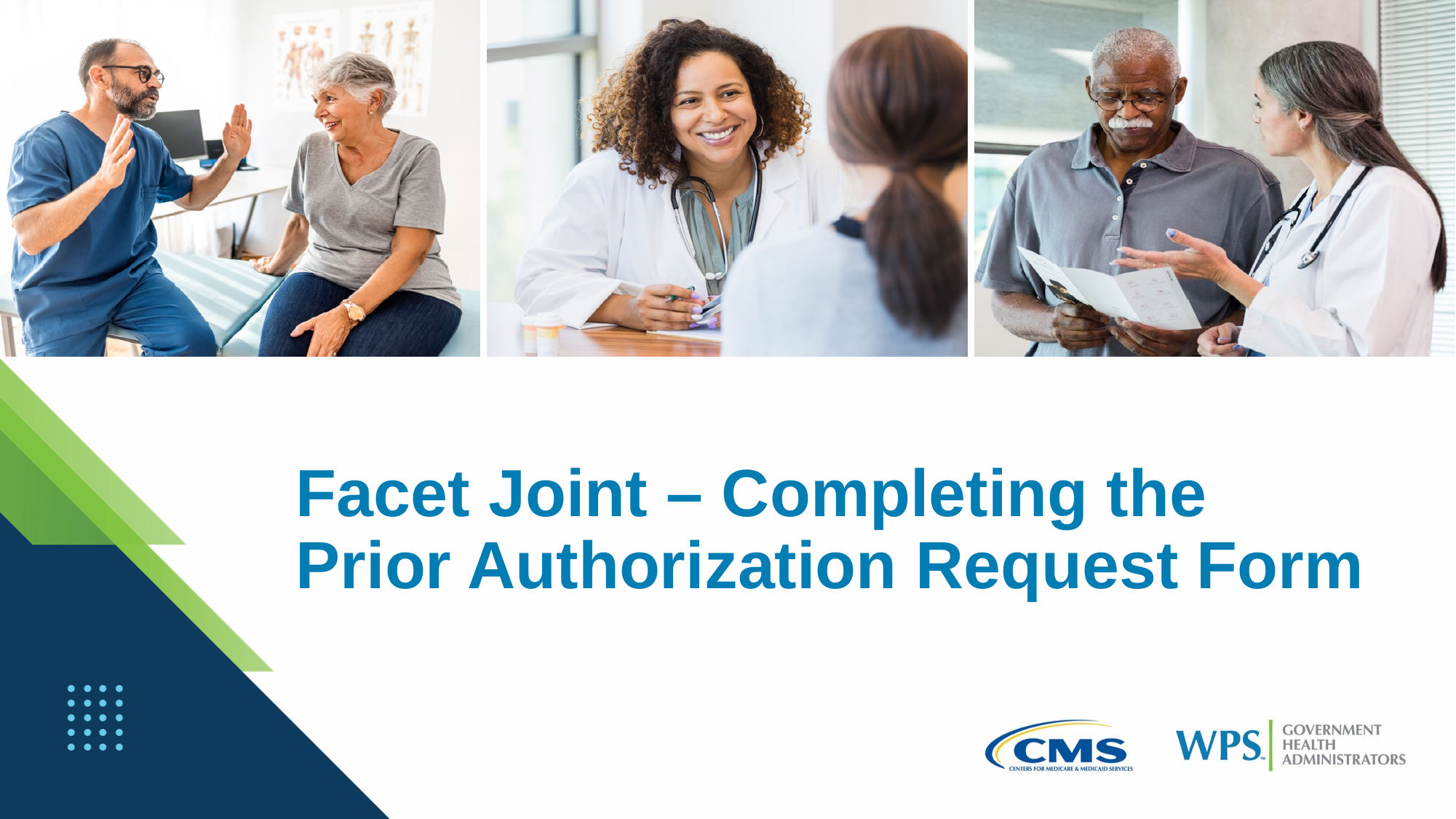

# Facet Joint – Completing the Prior Authorization Request Form